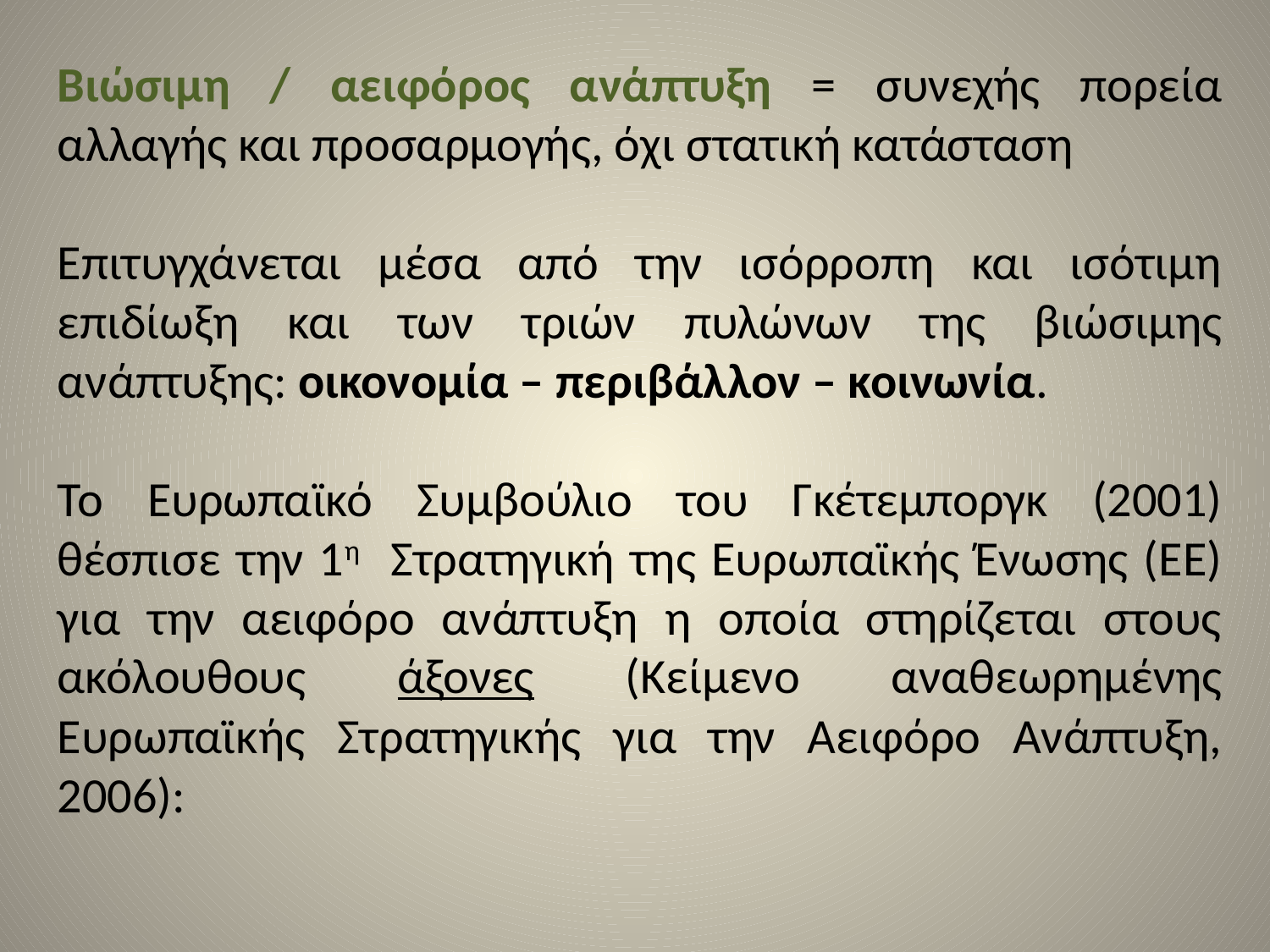

Βιώσιμη / αειφόρος ανάπτυξη = συνεχής πορεία αλλαγής και προσαρμογής, όχι στατική κατάσταση

Επιτυγχάνεται μέσα από την ισόρροπη και ισότιμη επιδίωξη και των τριών πυλώνων της βιώσιμης ανάπτυξης: οικονομία – περιβάλλον – κοινωνία.

Το Ευρωπαϊκό Συμβούλιο του Γκέτεμποργκ (2001) θέσπισε την 1η  Στρατηγική της Ευρωπαϊκής Ένωσης (ΕΕ) για την αειφόρο ανάπτυξη η οποία στηρίζεται στους ακόλουθους άξονες (Κείμενο αναθεωρημένης Ευρωπαϊκής Στρατηγικής για την Αειφόρο Ανάπτυξη, 2006):